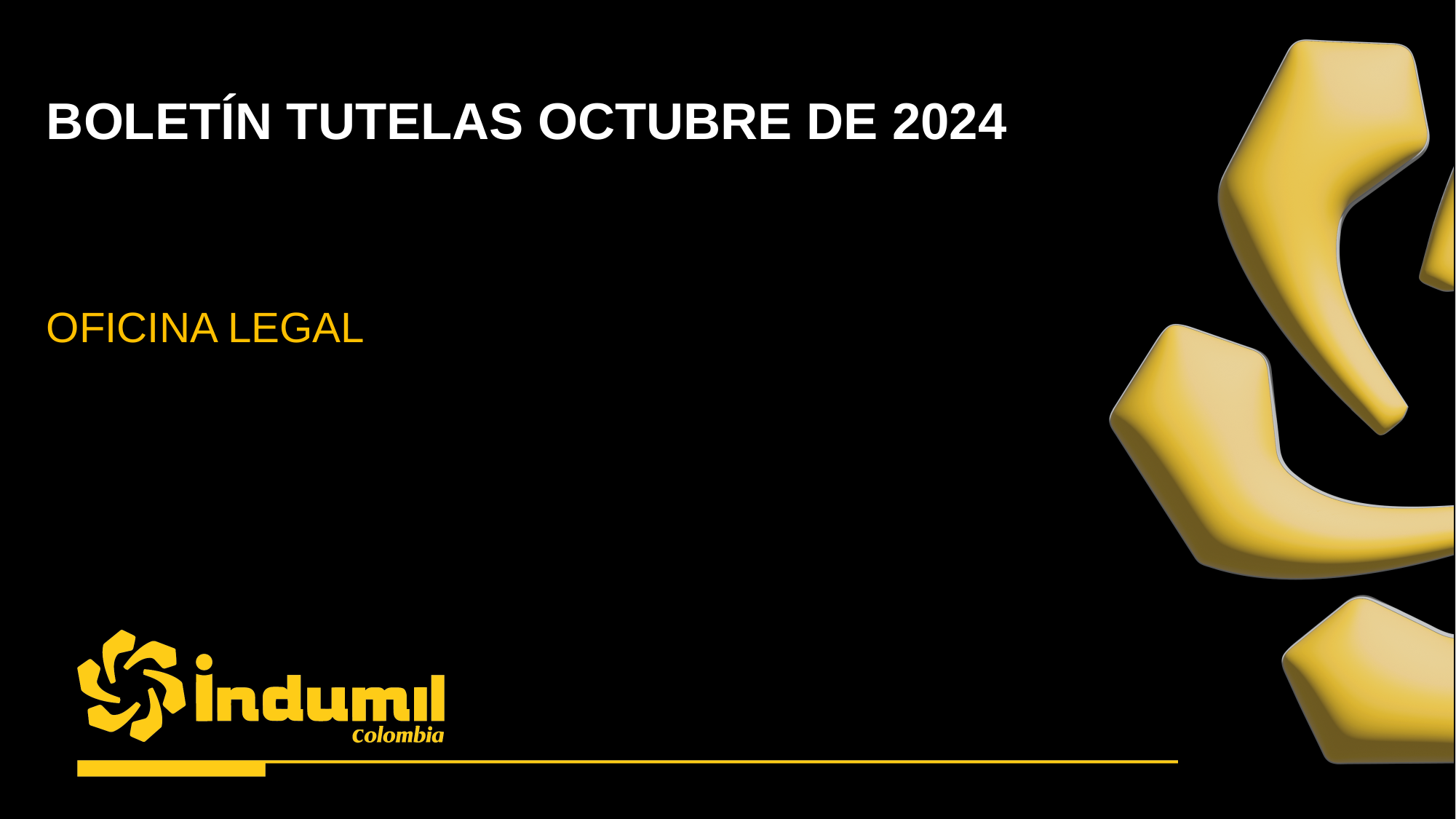

BOLETÍN TUTELAS OCTUBRE DE 2024
OFICINA LEGAL